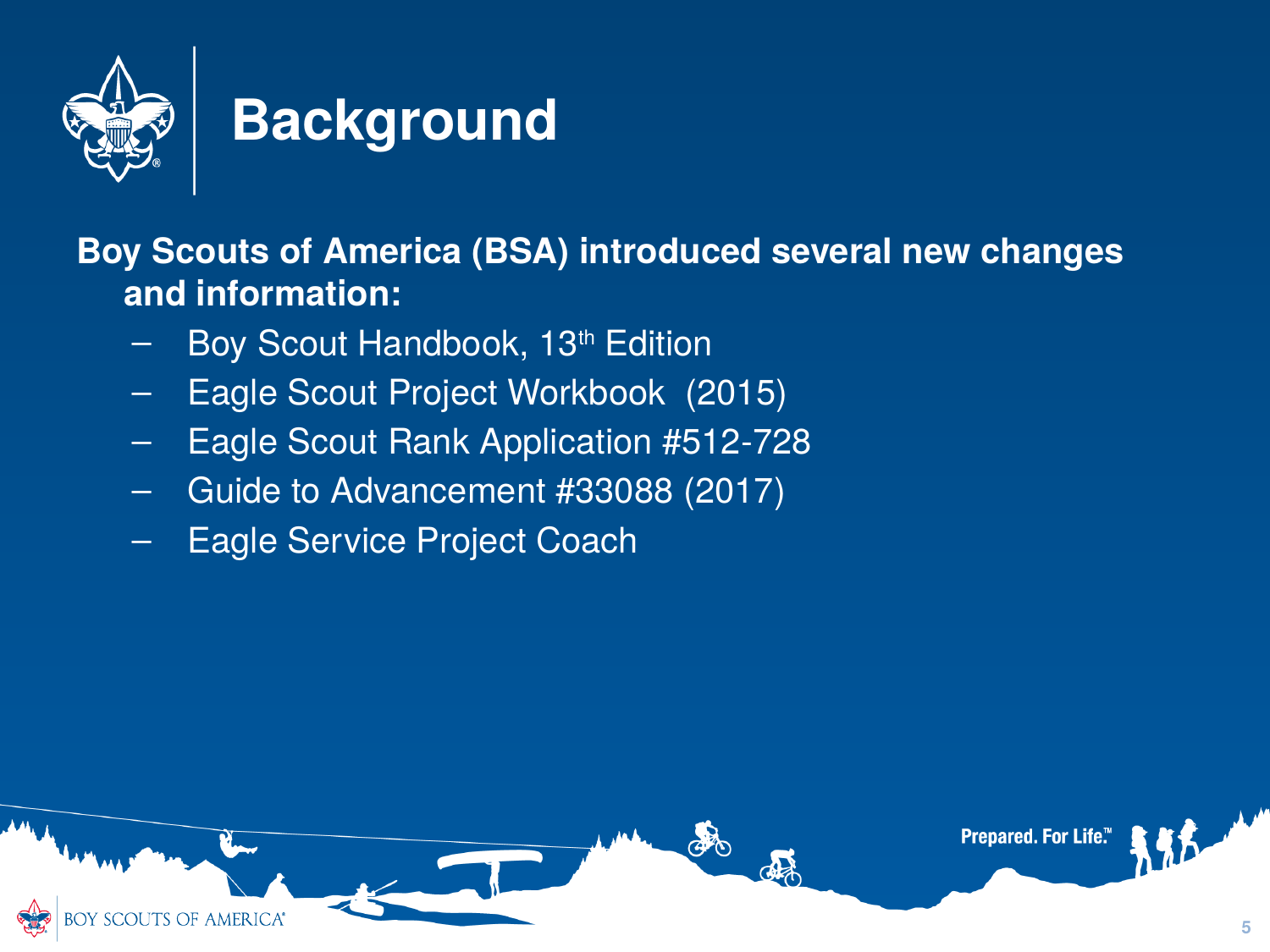

# Background
Boy Scouts of America (BSA) introduced several new changes and information:
Boy Scout Handbook, 13th Edition
Eagle Scout Project Workbook  (2015)
Eagle Scout Rank Application #512-728
Guide to Advancement #33088 (2017)
Eagle Service Project Coach
5